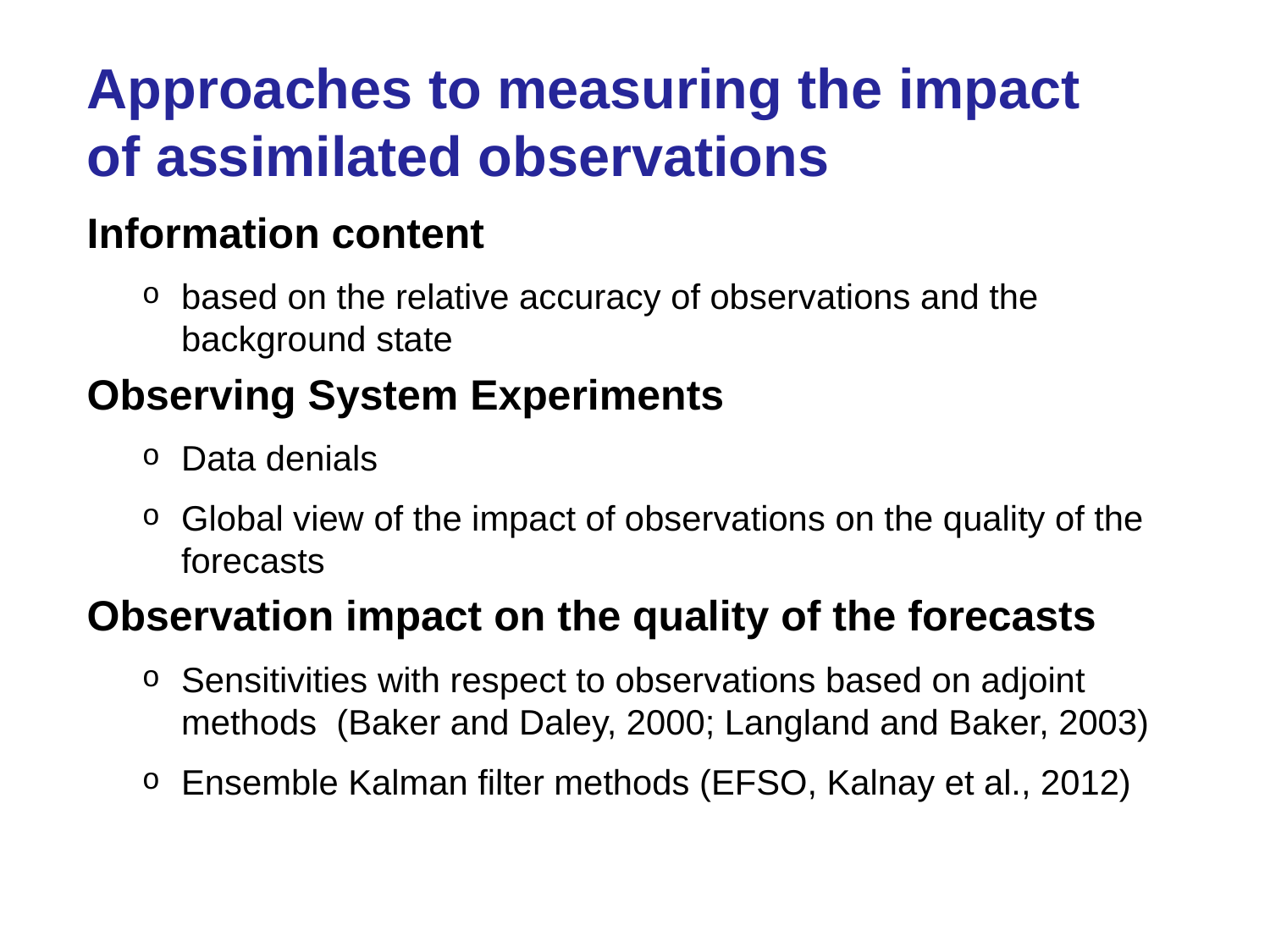

# Approaches to measuring the impact of assimilated observations
Information content
based on the relative accuracy of observations and the background state
Observing System Experiments
Data denials
Global view of the impact of observations on the quality of the forecasts
Observation impact on the quality of the forecasts
Sensitivities with respect to observations based on adjoint methods  (Baker and Daley, 2000; Langland and Baker, 2003)
Ensemble Kalman filter methods (EFSO, Kalnay et al., 2012)